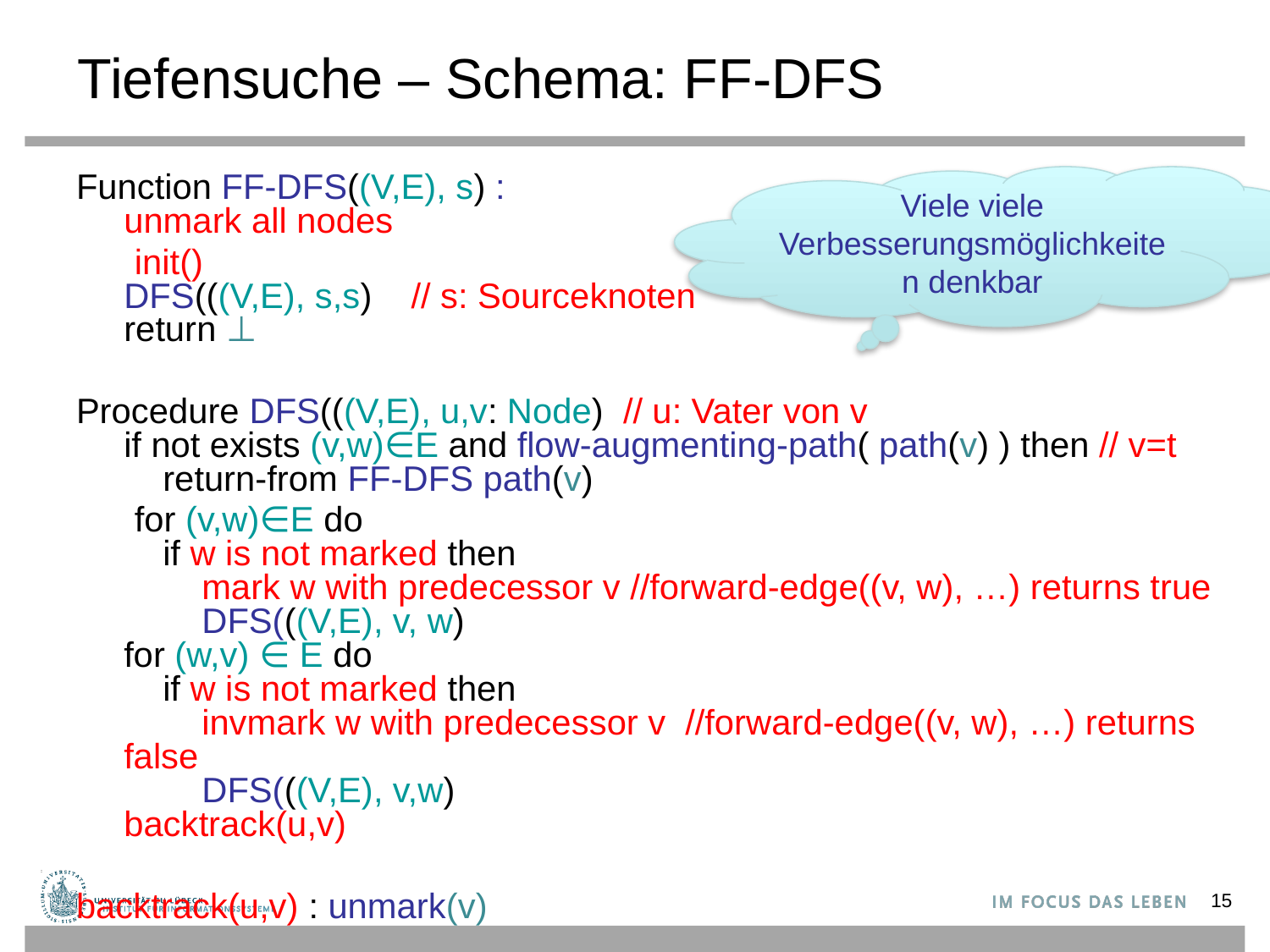

# Tiefensuche – Schema: FF-DFS
Function FF-DFS((V,E), s) :
unmark all nodes
      init()
DFS(((V,E), s,s)    // s: Sourceknoten
return ⊥

Procedure DFS(((V,E), u,v: Node)  // u: Vater von v
if not exists (v,w)∈E and flow-augmenting-path( path(v) ) then // v=t
    return-from FF-DFS path(v)
      for (v,w)∈E do
    if w is not marked then
        mark w with predecessor v //forward-edge((v, w), …) returns true
        DFS(((V,E), v, w)
for (w,v) ∈ E do
    if w is not marked then
        invmark w with predecessor v  //forward-edge((v, w), …) returns false
        DFS(((V,E), v,w)
backtrack(u,v)

backtrack(u,v) : unmark(v)

Viele viele Verbesserungsmöglichkeiten denkbar
15